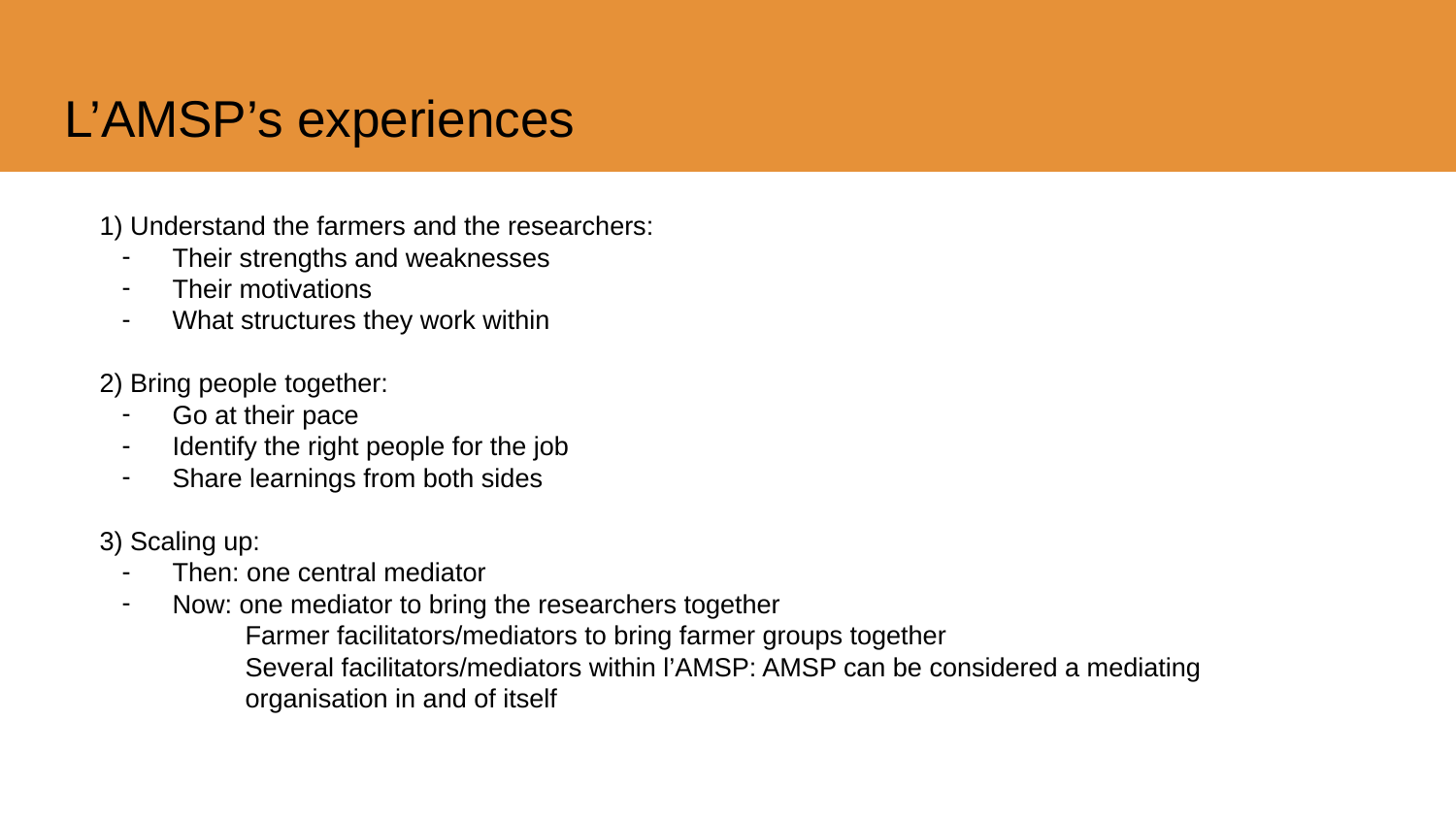

# L’AMSP’s experiences
1) Understand the farmers and the researchers:
Their strengths and weaknesses
Their motivations
What structures they work within

2) Bring people together:
Go at their pace
Identify the right people for the job
Share learnings from both sides

3) Scaling up:
Then: one central mediator
Now: one mediator to bring the researchers together
Farmer facilitators/mediators to bring farmer groups together
Several facilitators/mediators within l’AMSP: AMSP can be considered a mediating organisation in and of itself